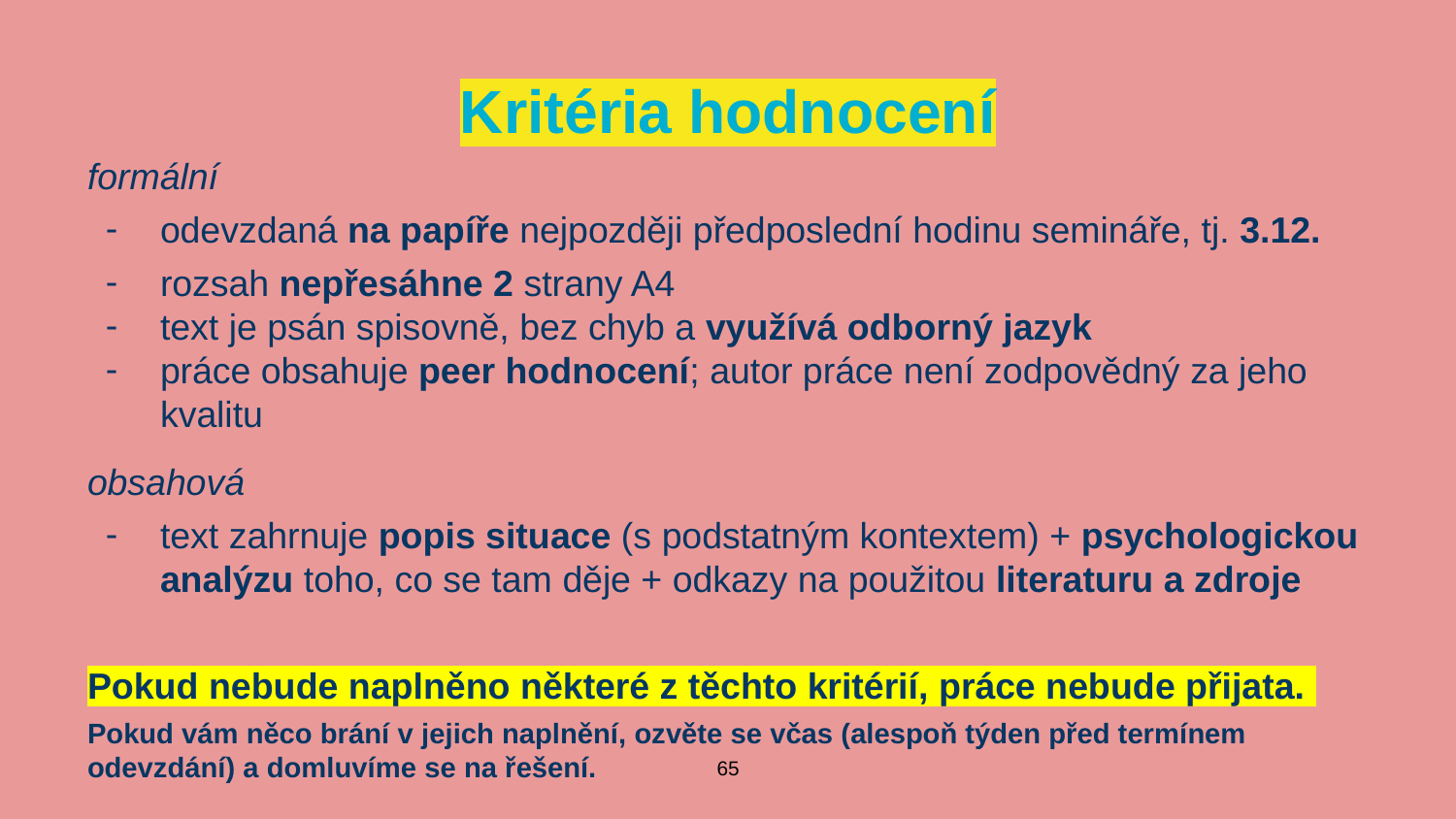

# Kritéria hodnocení
formální
odevzdaná na papíře nejpozději předposlední hodinu semináře, tj. 3.12.
rozsah nepřesáhne 2 strany A4
text je psán spisovně, bez chyb a využívá odborný jazyk
práce obsahuje peer hodnocení; autor práce není zodpovědný za jeho kvalitu

obsahová
text zahrnuje popis situace (s podstatným kontextem) + psychologickou analýzu toho, co se tam děje + odkazy na použitou literaturu a zdroje

Pokud nebude naplněno některé z těchto kritérií, práce nebude přijata.
Pokud vám něco brání v jejich naplnění, ozvěte se včas (alespoň týden před termínem odevzdání) a domluvíme se na řešení.
65